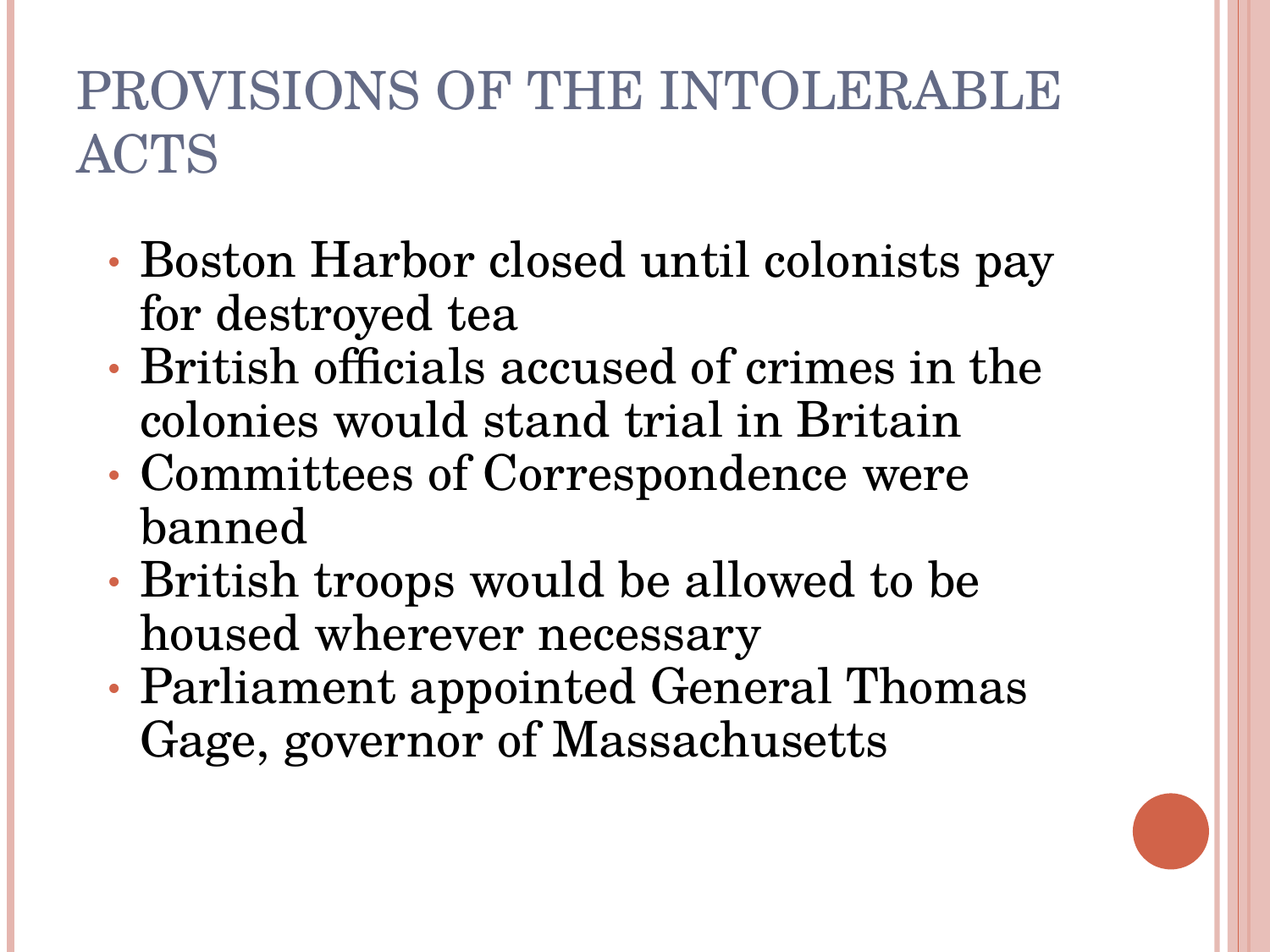

# Provisions of the Intolerable Acts
Boston Harbor closed until colonists pay for destroyed tea
British officials accused of crimes in the colonies would stand trial in Britain
Committees of Correspondence were banned
British troops would be allowed to be housed wherever necessary
Parliament appointed General Thomas Gage, governor of Massachusetts